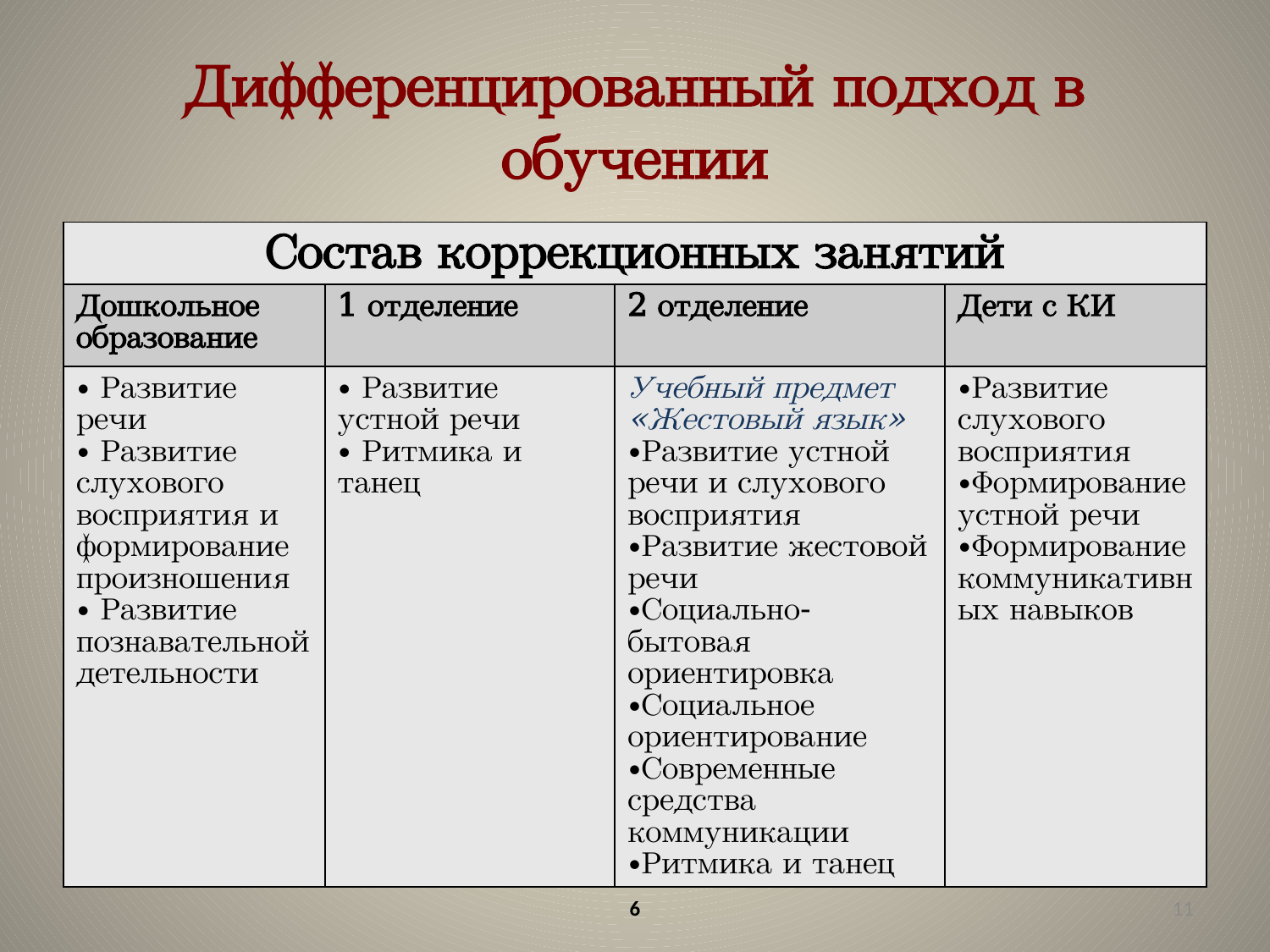

# Дифференцированный подход в обучении
| Состав коррекционных занятий |  |  |  |
| --- | --- | --- | --- |
| Дошкольное образование | 1 отделение | 2 отделение | Дети с КИ |
| ∙ Развитие речи ∙ Развитие слухового восприятия и формирование произношения ∙ Развитие познавательной детельности | ∙ Развитие устной речи ∙ Ритмика и танец | Учебный предмет «Жестовый язык» ∙Развитие устной речи и слухового восприятия ∙Развитие жестовой речи ∙Социально-бытовая ориентировка ∙Социальное ориентирование ∙Современные средства коммуникации ∙Ритмика и танец | ∙Развитие слухового восприятия ∙Формирование устной речи ∙Формирование коммуникативных навыков |
6
11